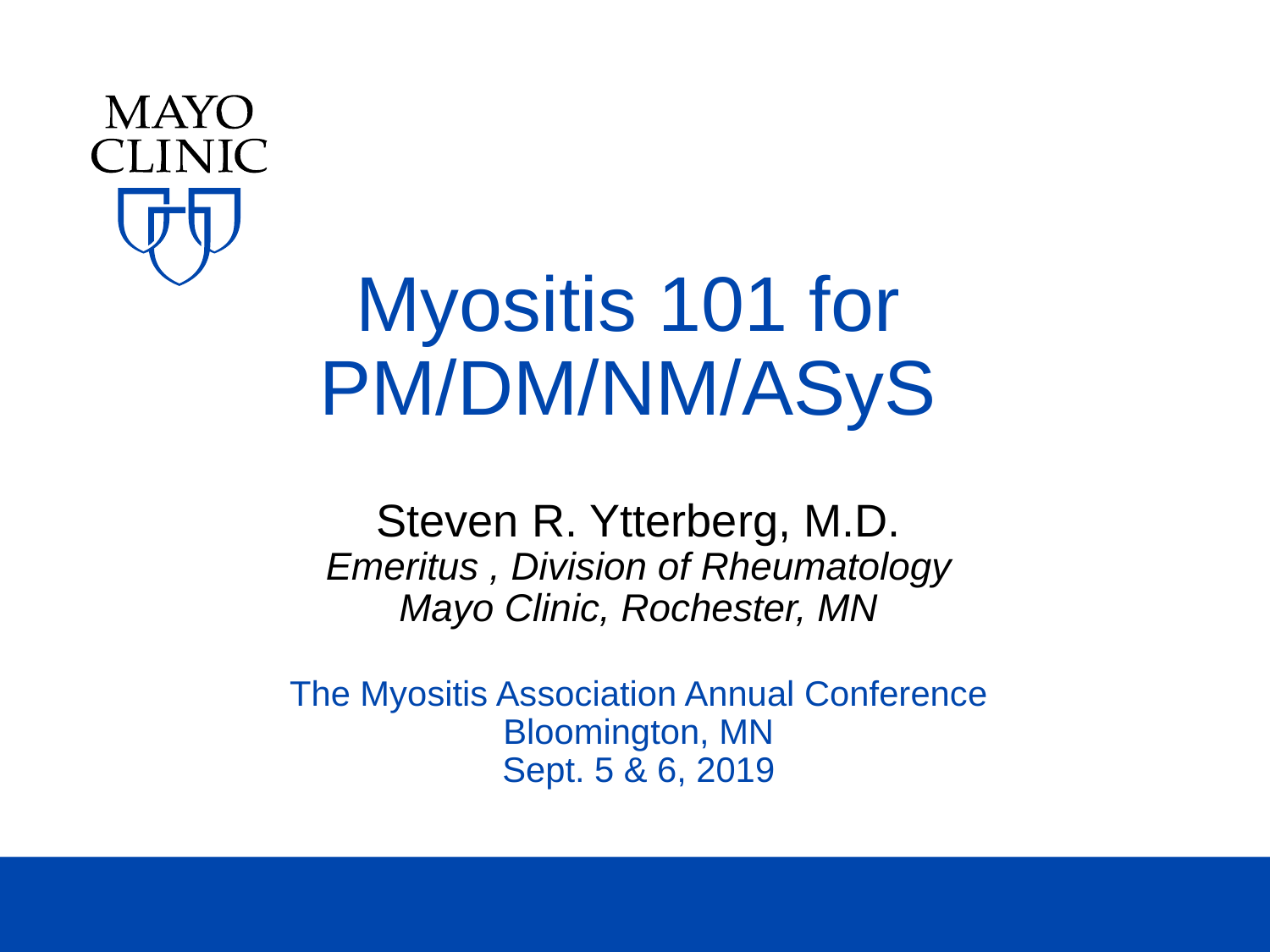

# Myositis 101 for PM/DM/NM/ASyS
Steven R. Ytterberg, M.D.
Emeritus , Division of Rheumatology
Mayo Clinic, Rochester, MN

The Myositis Association Annual Conference
Bloomington, MN
Sept. 5 & 6, 2019